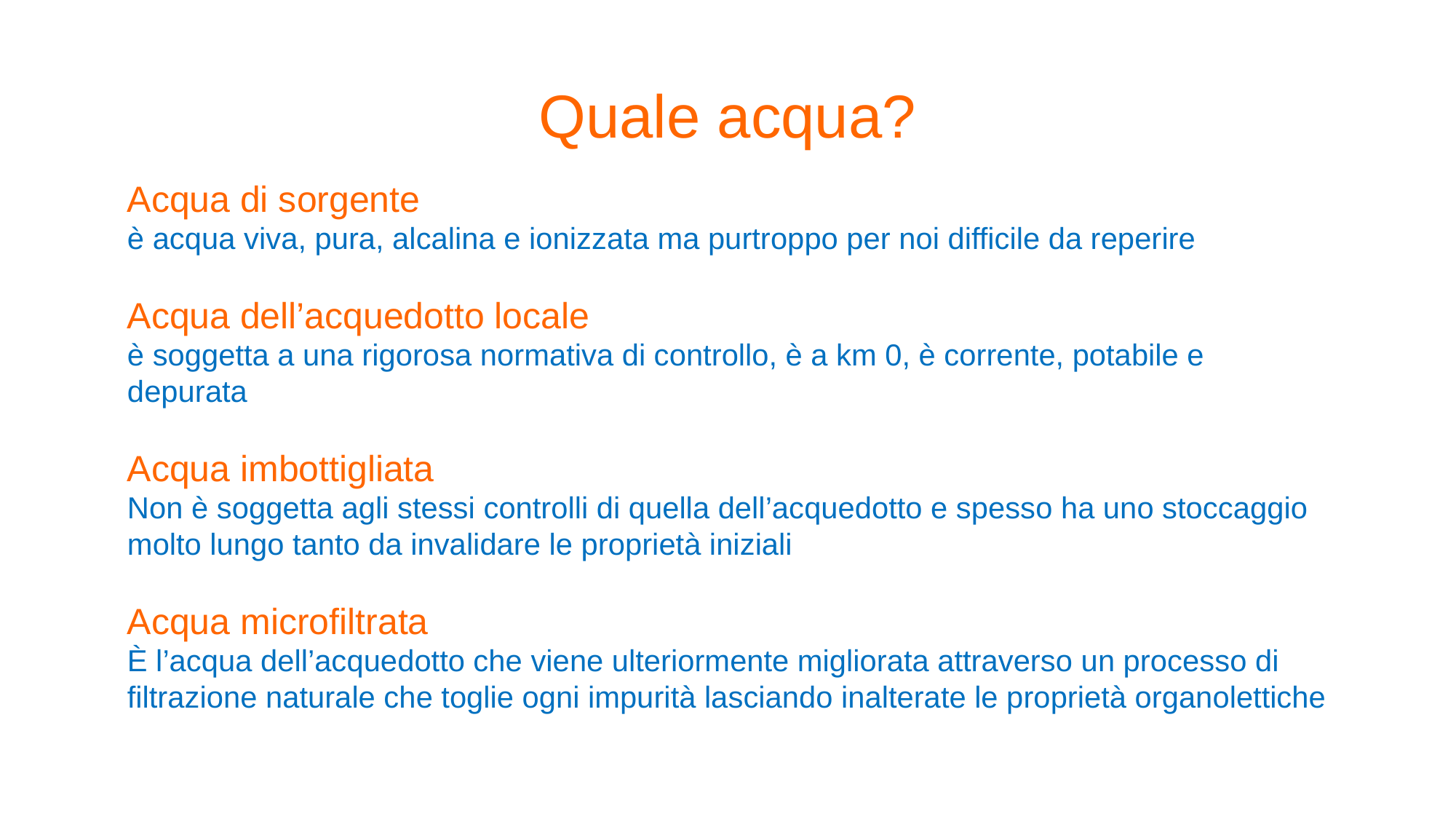

Quale acqua?

Acqua di sorgente
è acqua viva, pura, alcalina e ionizzata ma purtroppo per noi difficile da reperire

Acqua dell’acquedotto locale
è soggetta a una rigorosa normativa di controllo, è a km 0, è corrente, potabile e depurata

Acqua imbottigliata
Non è soggetta agli stessi controlli di quella dell’acquedotto e spesso ha uno stoccaggio molto lungo tanto da invalidare le proprietà iniziali

Acqua microfiltrata
È l’acqua dell’acquedotto che viene ulteriormente migliorata attraverso un processo di filtrazione naturale che toglie ogni impurità lasciando inalterate le proprietà organolettiche